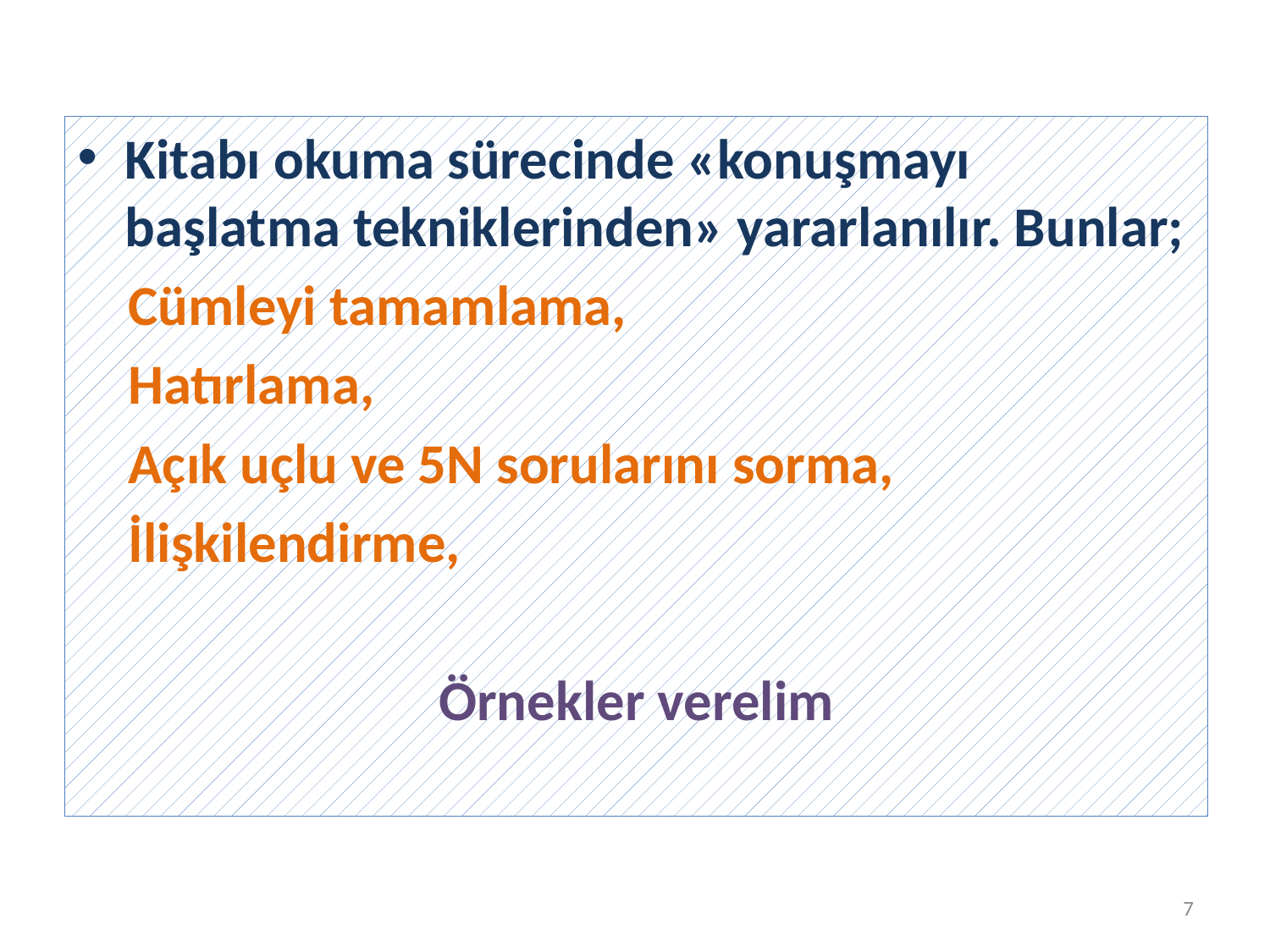

Kitabı okuma sürecinde «konuşmayı başlatma tekniklerinden» yararlanılır. Bunlar;
    Cümleyi tamamlama,
    Hatırlama,
    Açık uçlu ve 5N sorularını sorma,
    İlişkilendirme,

Örnekler verelim

7